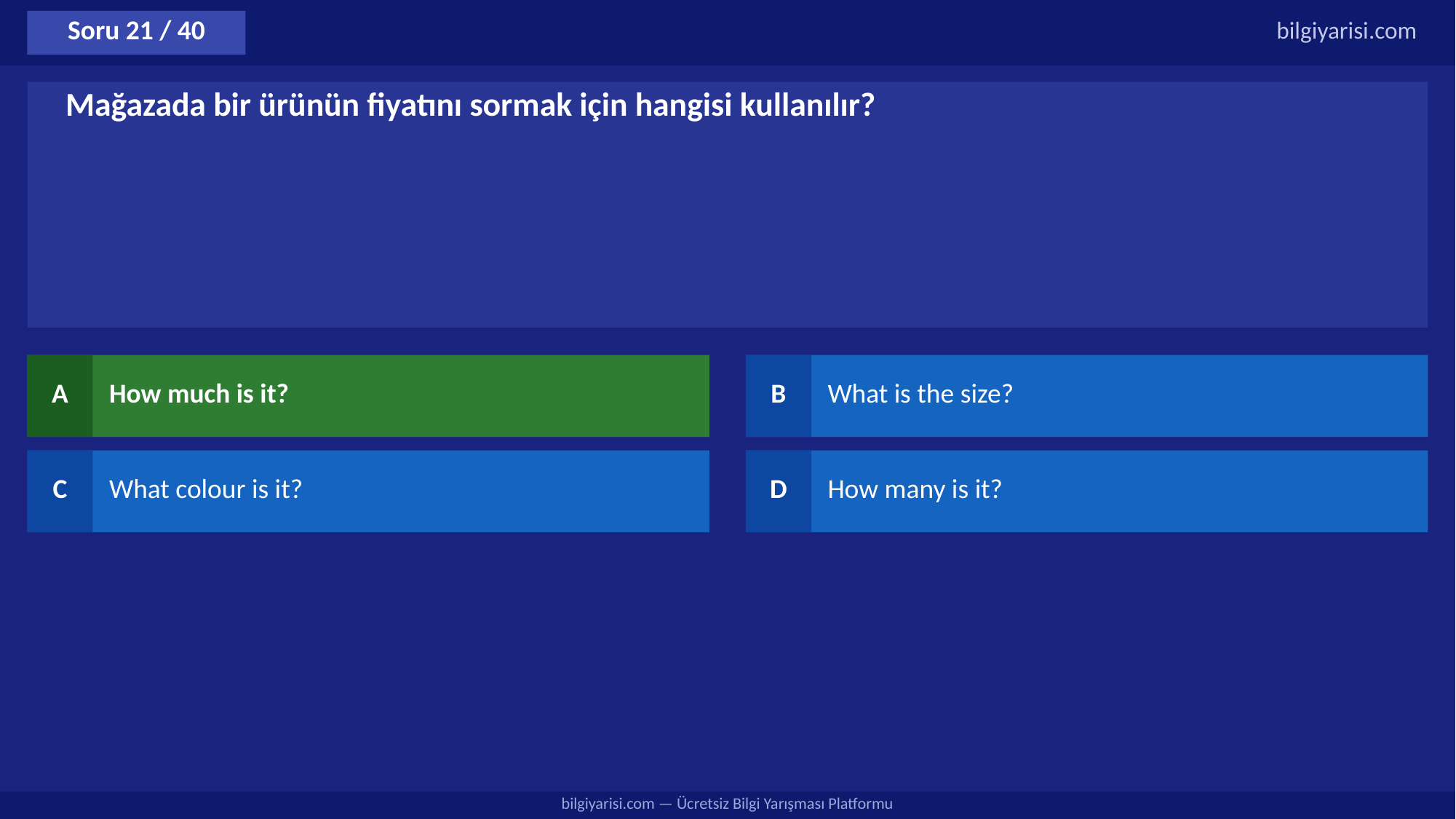

Soru 21 / 40
bilgiyarisi.com

Mağazada bir ürünün fiyatını sormak için hangisi kullanılır?

A
How much is it?

B
What is the size?

C
What colour is it?

D
How many is it?
bilgiyarisi.com — Ücretsiz Bilgi Yarışması Platformu